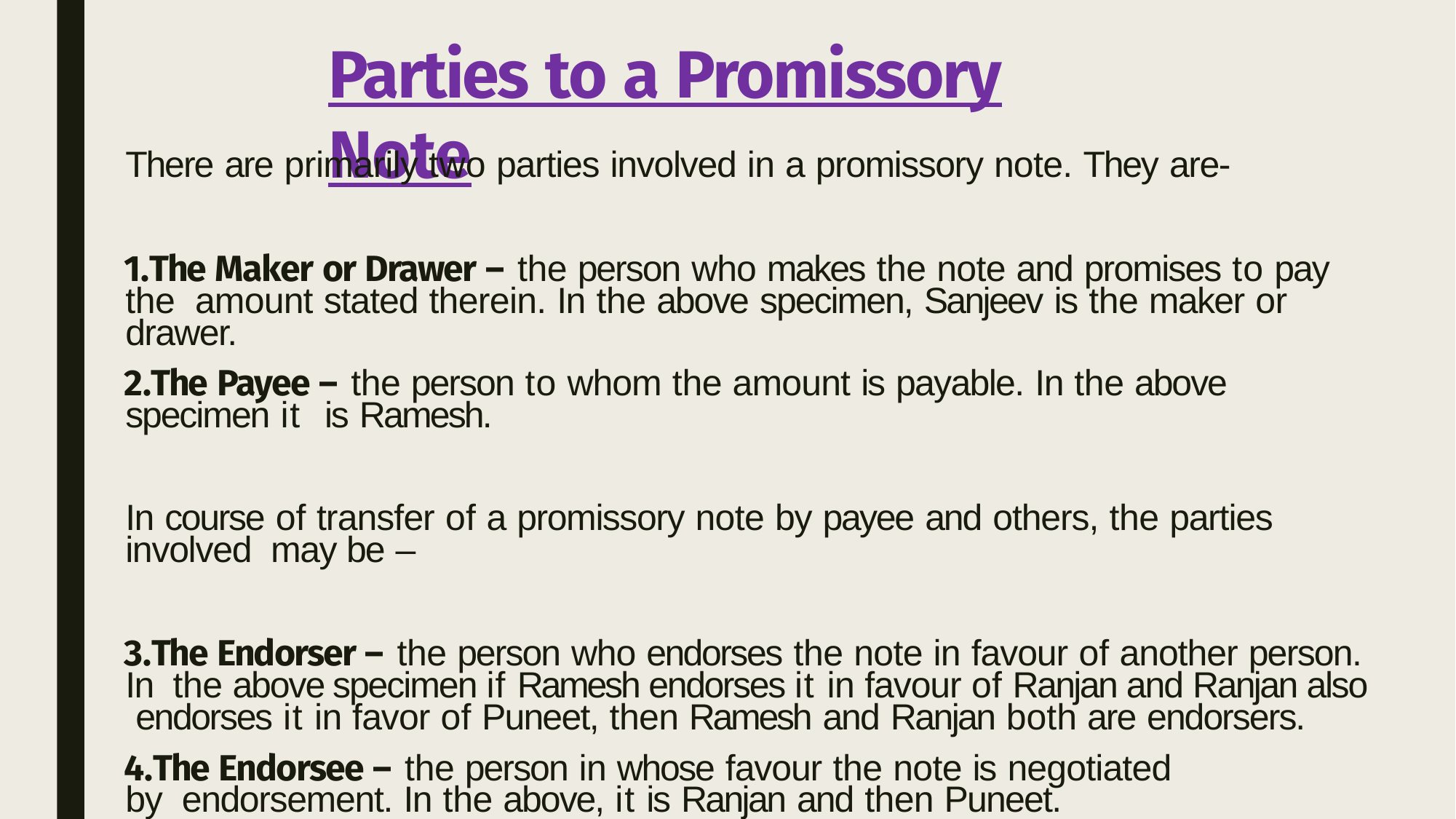

# Parties to a Promissory Note
There are primarily two parties involved in a promissory note. They are-

The Maker or Drawer – the person who makes the note and promises to pay the  amount stated therein. In the above specimen, Sanjeev is the maker or drawer.
The Payee – the person to whom the amount is payable. In the above specimen it  is Ramesh.

In course of transfer of a promissory note by payee and others, the parties involved  may be –

The Endorser – the person who endorses the note in favour of another person. In  the above specimen if Ramesh endorses it in favour of Ranjan and Ranjan also  endorses it in favor of Puneet, then Ramesh and Ranjan both are endorsers.
The Endorsee – the person in whose favour the note is negotiated by  endorsement. In the above, it is Ranjan and then Puneet.